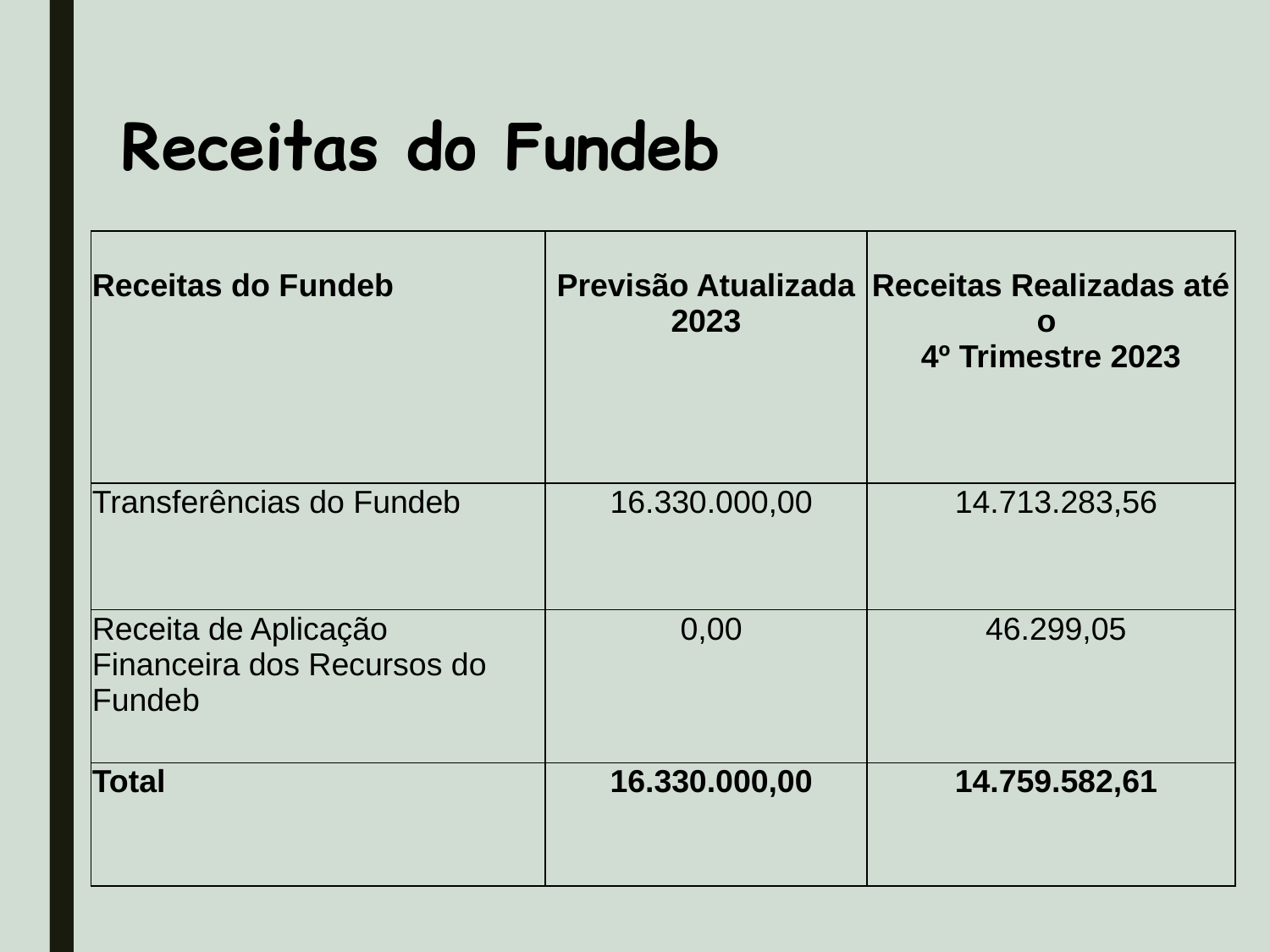

Receitas do Fundeb
| Receitas do Fundeb | Previsão Atualizada 2023 | Receitas Realizadas até o 4º Trimestre 2023 |
| --- | --- | --- |
| Transferências do Fundeb | 16.330.000,00 | 14.713.283,56 |
| Receita de Aplicação Financeira dos Recursos do Fundeb | 0,00 | 46.299,05 |
| Total | 16.330.000,00 | 14.759.582,61 |